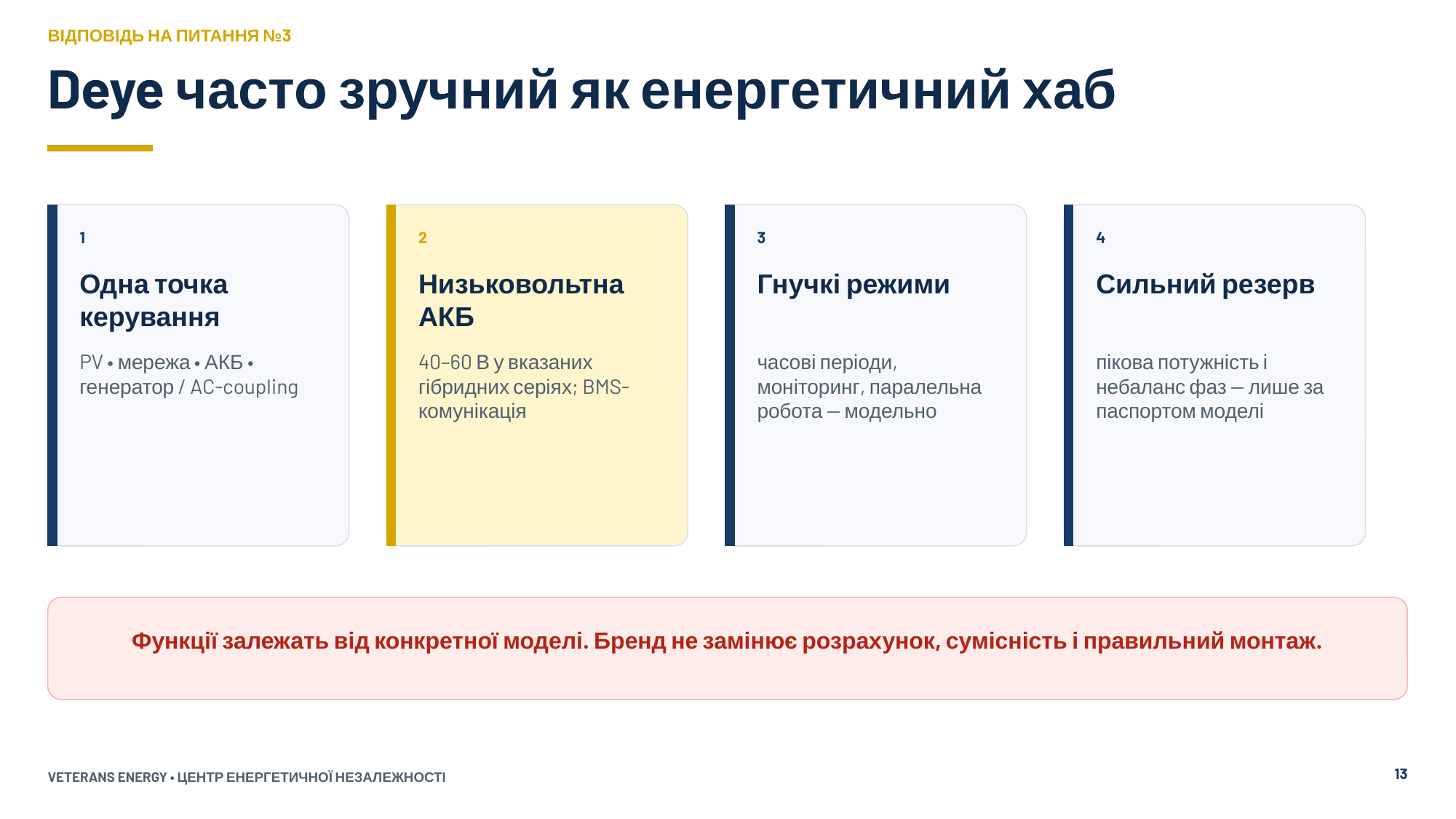

ВІДПОВІДЬ НА ПИТАННЯ №3
Deye часто зручний як енергетичний хаб

1
2
3
4
Одна точка керування
Низьковольтна АКБ
Гнучкі режими
Сильний резерв
PV • мережа • АКБ • генератор / AC-coupling
40–60 В у вказаних гібридних серіях; BMS-комунікація
часові періоди, моніторинг, паралельна робота — модельно
пікова потужність і небаланс фаз — лише за паспортом моделі

Функції залежать від конкретної моделі. Бренд не замінює розрахунок, сумісність і правильний монтаж.
13
VETERANS ENERGY • ЦЕНТР ЕНЕРГЕТИЧНОЇ НЕЗАЛЕЖНОСТІ